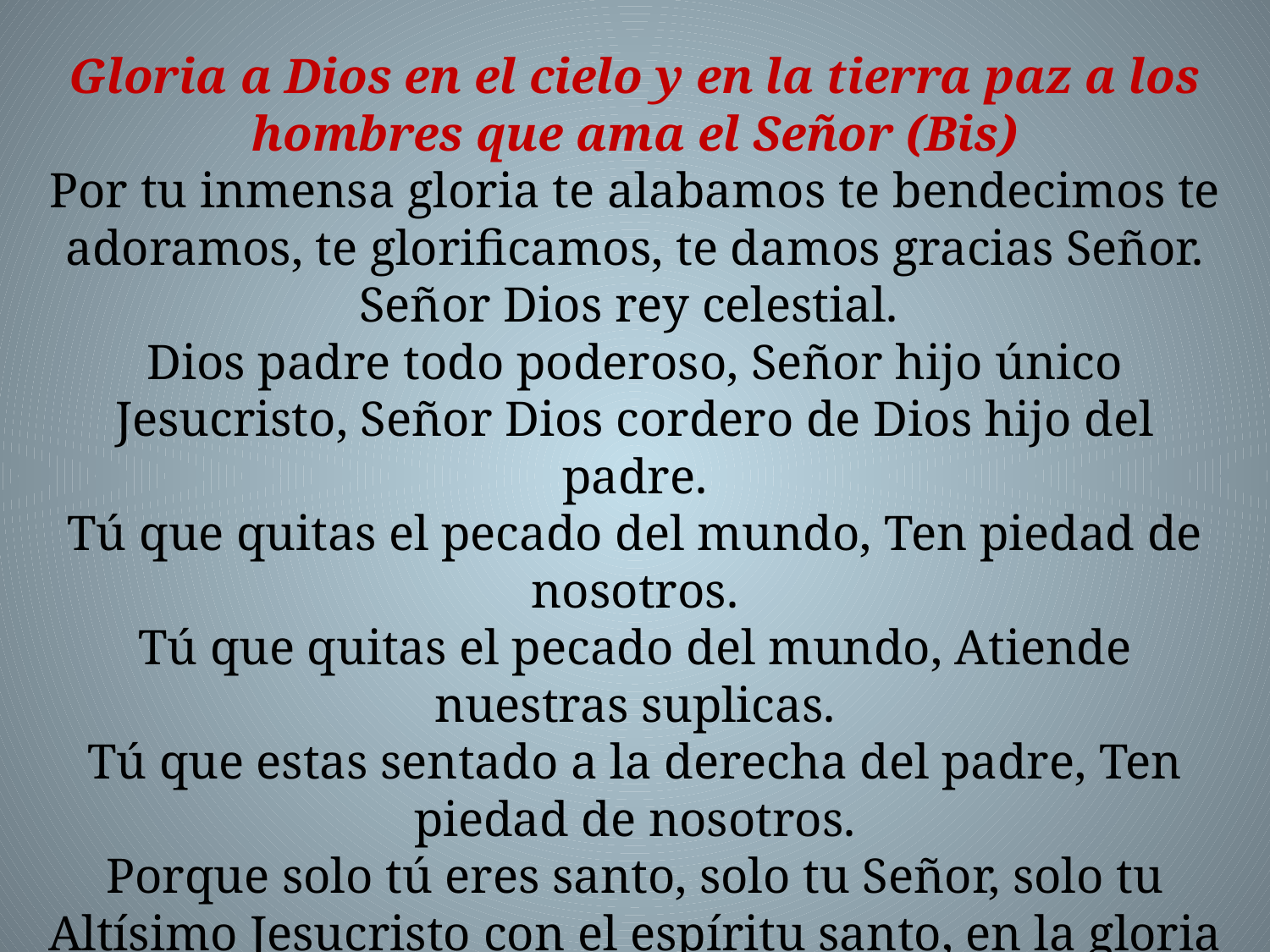

Gloria a Dios en el cielo y en la tierra paz a los hombres que ama el Señor (Bis)
Por tu inmensa gloria te alabamos te bendecimos te adoramos, te glorificamos, te damos gracias Señor.
Señor Dios rey celestial.
Dios padre todo poderoso, Señor hijo único Jesucristo, Señor Dios cordero de Dios hijo del padre.
Tú que quitas el pecado del mundo, Ten piedad de nosotros.
Tú que quitas el pecado del mundo, Atiende nuestras suplicas.
Tú que estas sentado a la derecha del padre, Ten piedad de nosotros.
Porque solo tú eres santo, solo tu Señor, solo tu Altísimo Jesucristo con el espíritu santo, en la gloria de Dios Padre.